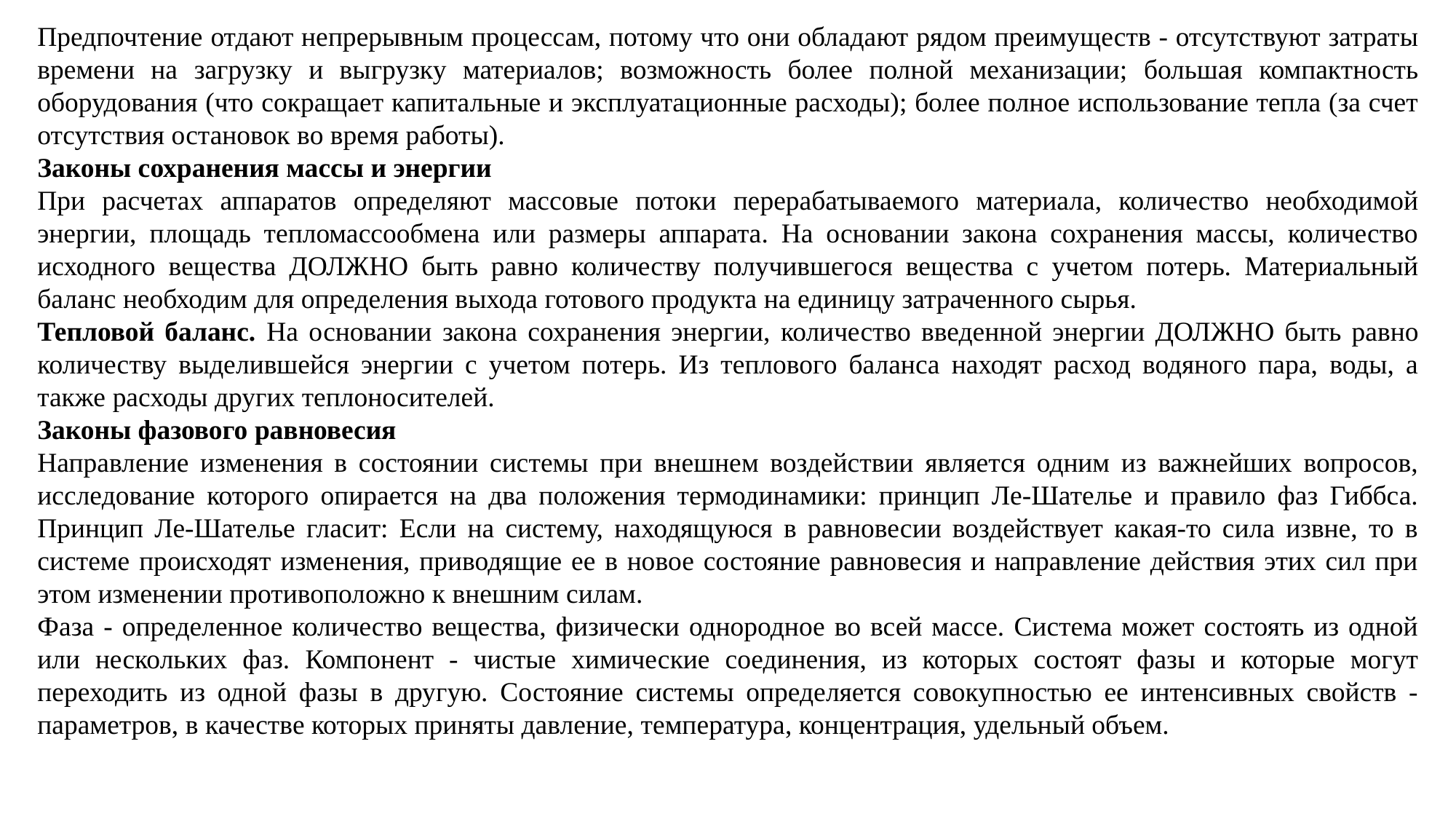

Предпочтение отдают непрерывным процессам, потому что они обладают рядом преимуществ - отсутствуют затраты времени на загрузку и выгрузку материалов; возможность более полной механизации; большая компактность оборудования (что сокращает капитальные и эксплуатационные расходы); более полное использование тепла (за счет отсутствия остановок во время работы).
Законы сохранения массы и энергии
При расчетах аппаратов определяют массовые потоки перерабатываемого материала, количество необходимой энергии, площадь тепломассообмена или размеры аппарата. На основании закона сохранения массы, количество исходного вещества ДОЛЖНО быть равно количеству получившегося вещества с учетом потерь. Материальный баланс необходим для определения выхода готового продукта на единицу затраченного сырья.
Тепловой баланс. На основании закона сохранения энергии, количество введенной энергии ДОЛЖНО быть равно количеству выделившейся энергии с учетом потерь. Из теплового баланса находят расход водяного пара, воды, а также расходы других теплоносителей.
Законы фазового равновесия
Направление изменения в состоянии системы при внешнем воздействии является одним из важнейших вопросов, исследование которого опирается на два положения термодинамики: принцип Ле-Шателье и правило фаз Гиббса. Принцип Ле-Шателье гласит: Если на систему, находящуюся в равновесии воздействует какая-то сила извне, то в системе происходят изменения, приводящие ее в новое состояние равновесия и направление действия этих сил при этом изменении противоположно к внешним силам.
Фаза - определенное количество вещества, физически однородное во всей массе. Система может состоять из одной или нескольких фаз. Компонент - чистые химические соединения, из которых состоят фазы и которые могут переходить из одной фазы в другую. Состояние системы определяется совокупностью ее интенсивных свойств - параметров, в качестве которых приняты давление, температура, концентрация, удельный объем.